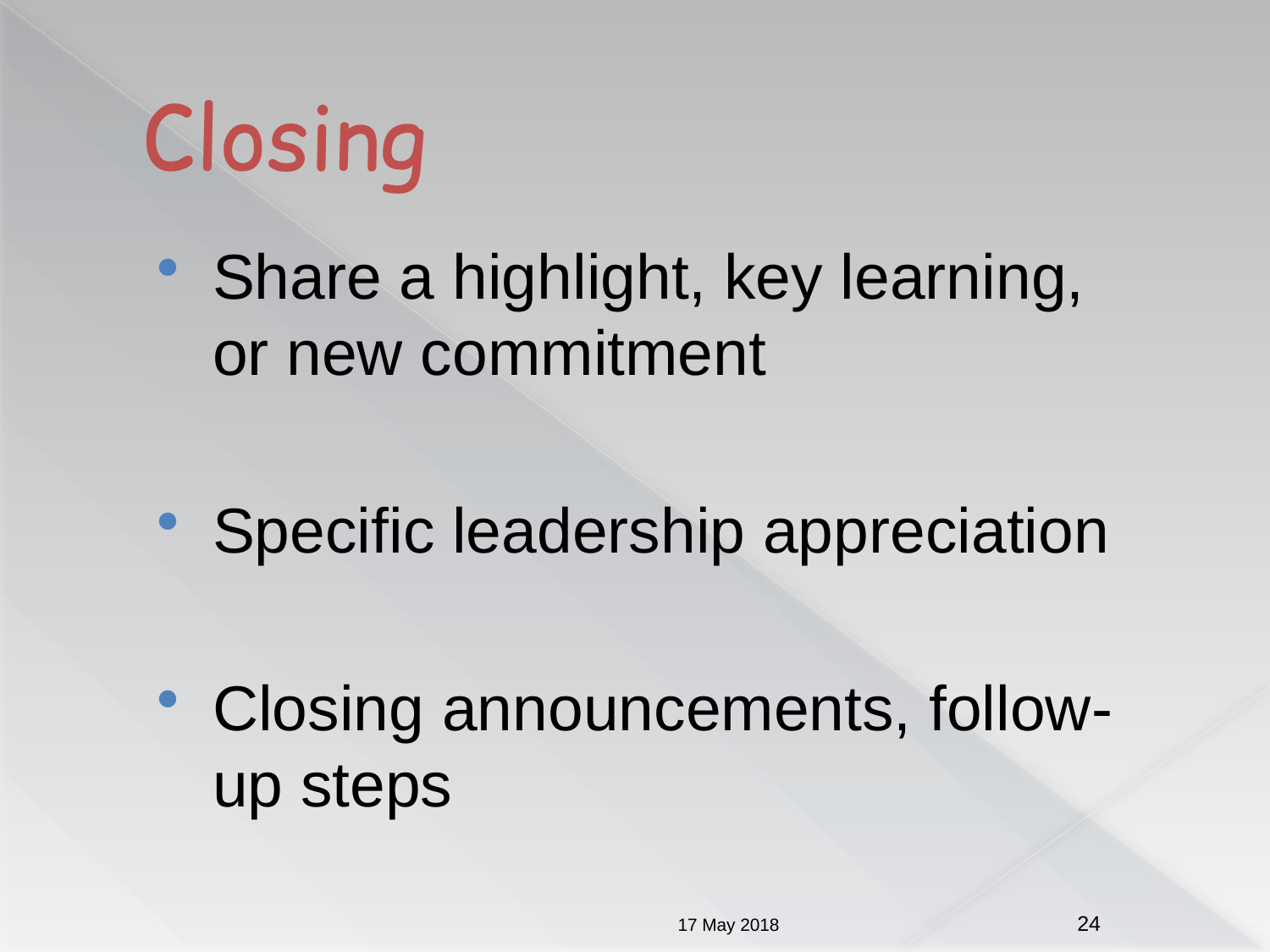

# Closing
Share a highlight, key learning, or new commitment

Specific leadership appreciation

Closing announcements, follow-up steps
17 May 2018

24